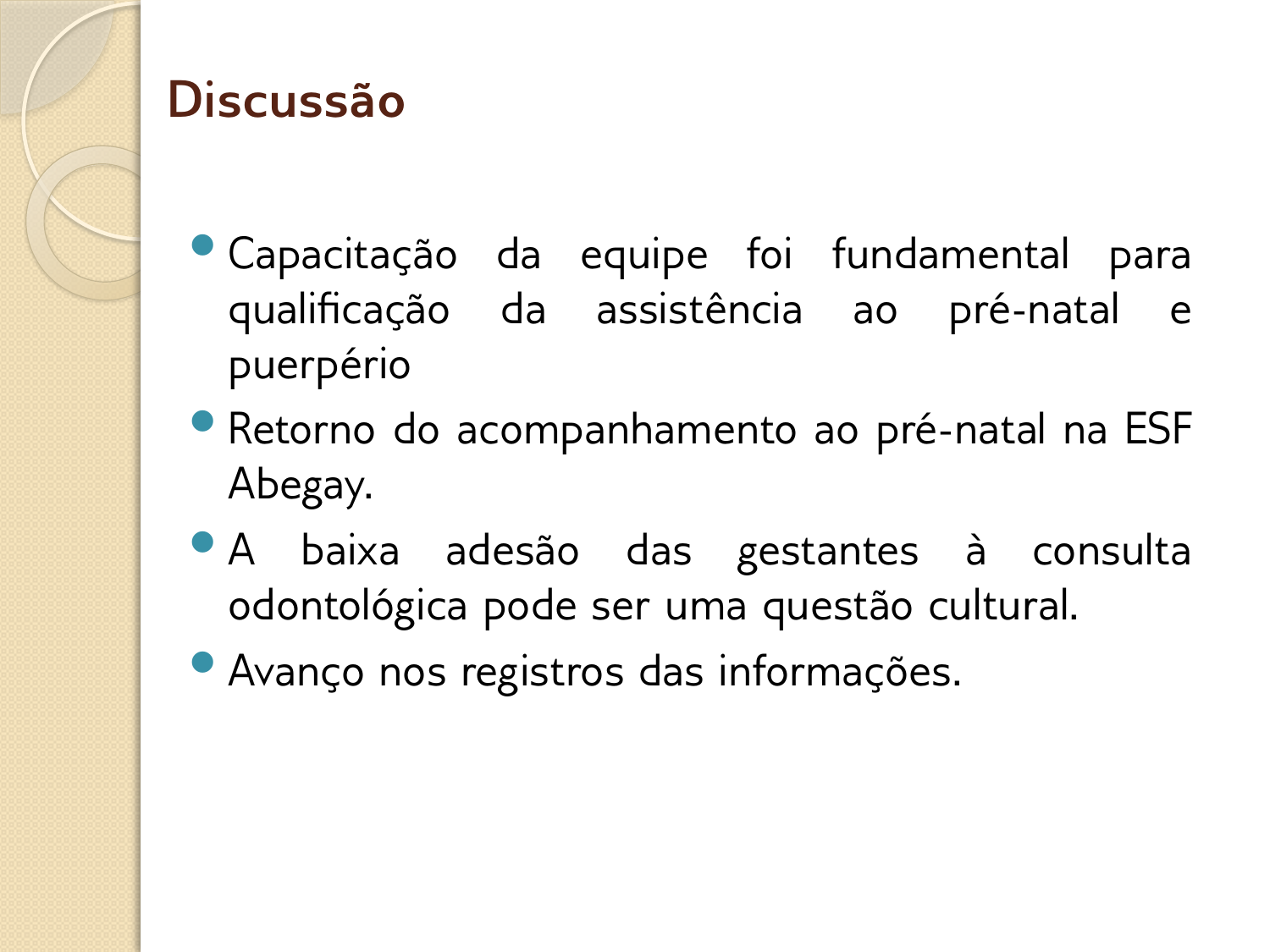

# Discussão
Capacitação da equipe foi fundamental para qualificação da assistência ao pré-natal e puerpério
Retorno do acompanhamento ao pré-natal na ESF Abegay.
A baixa adesão das gestantes à consulta odontológica pode ser uma questão cultural.
Avanço nos registros das informações.